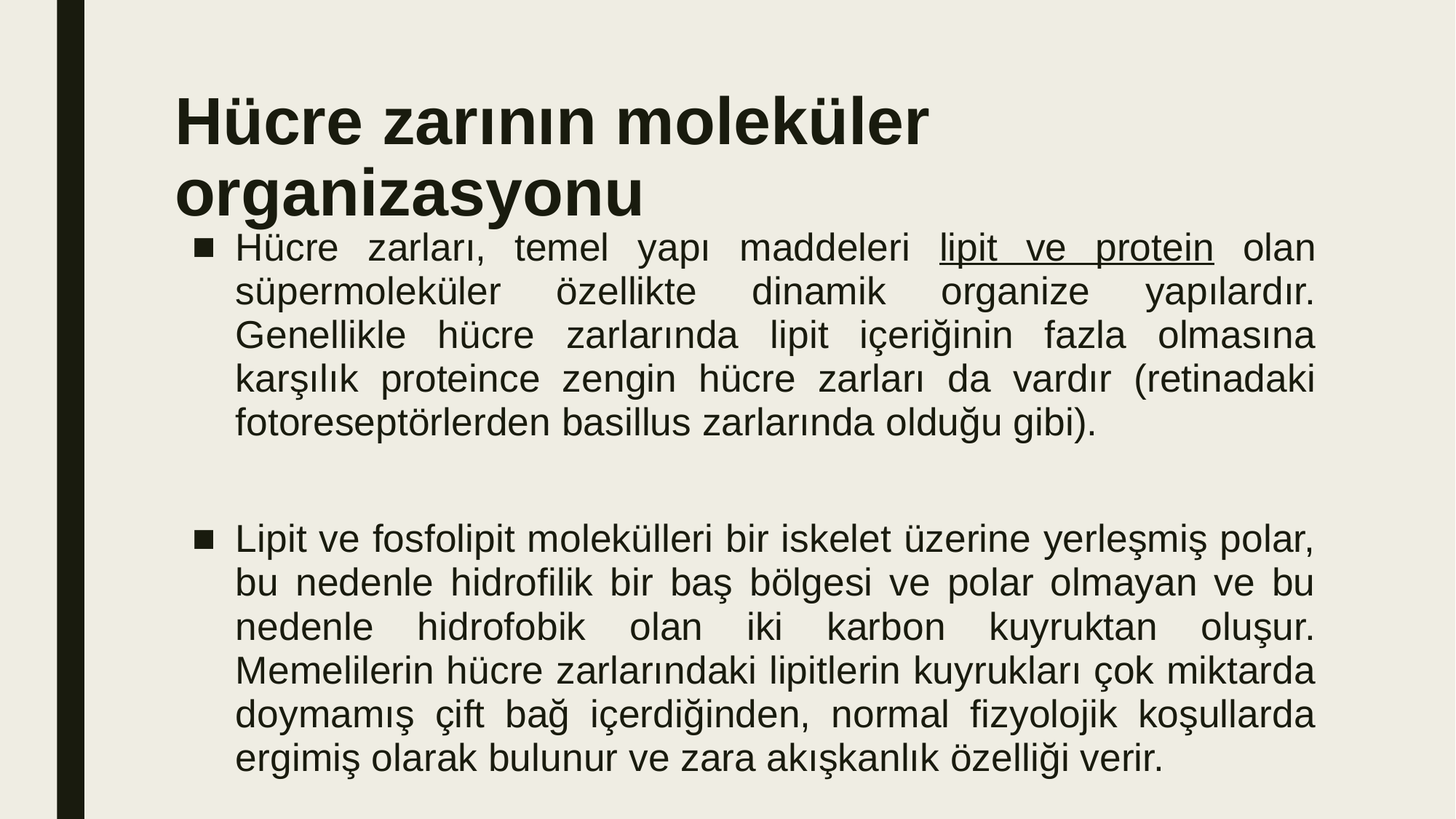

# Hücre zarının moleküler organizasyonu
Hücre zarları, temel yapı maddeleri lipit ve protein olan süpermoleküler özellikte dinamik organize yapılardır. Genellikle hücre zarlarında lipit içeriğinin fazla olmasına karşılık proteince zengin hücre zarları da vardır (retinadaki fotoreseptörlerden basillus zarlarında olduğu gibi).

Lipit ve fosfolipit molekülleri bir iskelet üzerine yerleşmiş polar, bu nedenle hidrofilik bir baş bölgesi ve polar olmayan ve bu nedenle hidrofobik olan iki karbon kuyruktan oluşur. Memelilerin hücre zarlarındaki lipitlerin kuyrukları çok miktarda doymamış çift bağ içerdiğinden, normal fizyolojik koşullarda ergimiş olarak bulunur ve zara akışkanlık özelliği verir.